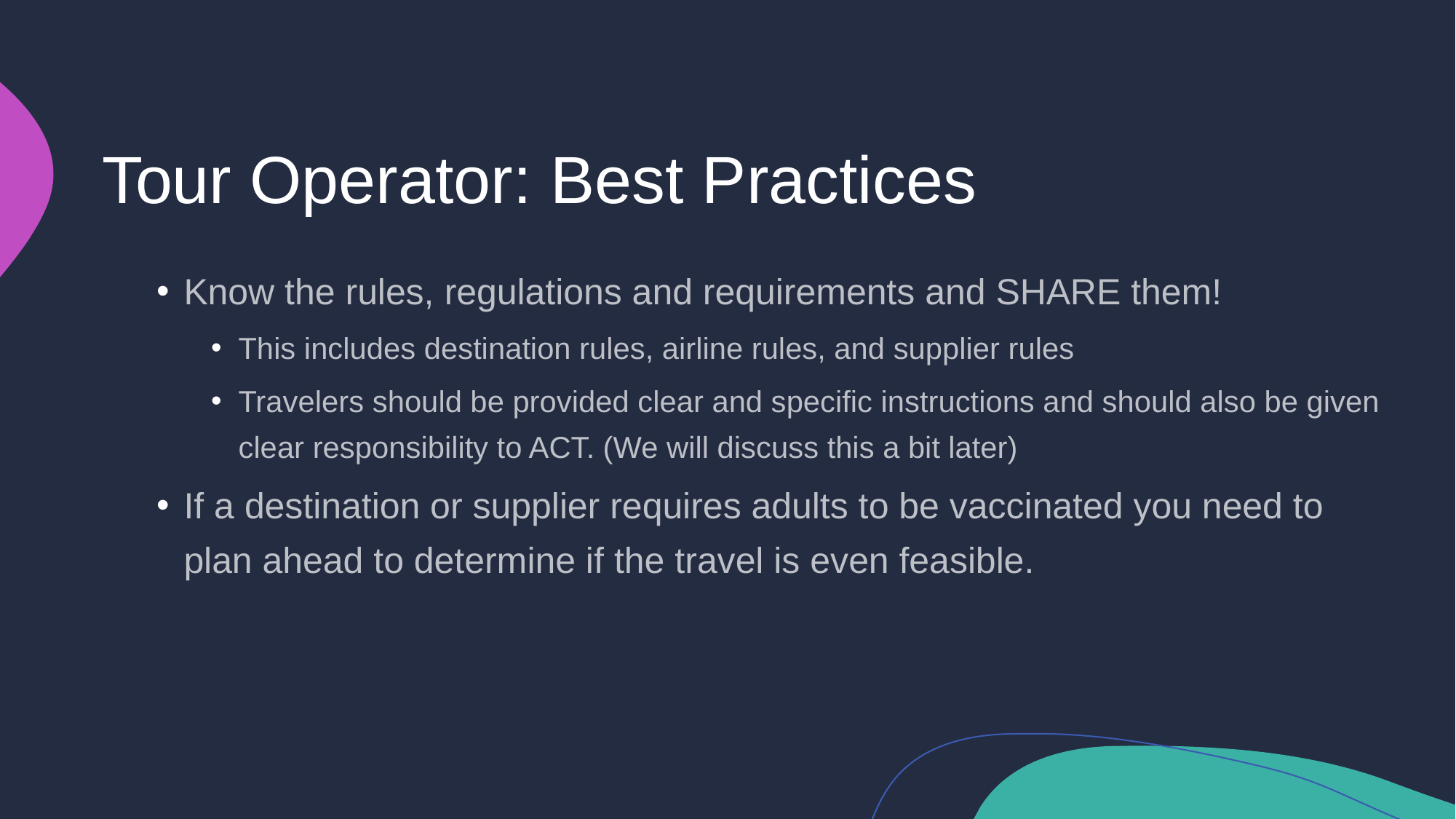

# Tour Operator: Best Practices
Know the rules, regulations and requirements and SHARE them!
This includes destination rules, airline rules, and supplier rules
Travelers should be provided clear and specific instructions and should also be given clear responsibility to ACT. (We will discuss this a bit later)
If a destination or supplier requires adults to be vaccinated you need to plan ahead to determine if the travel is even feasible.